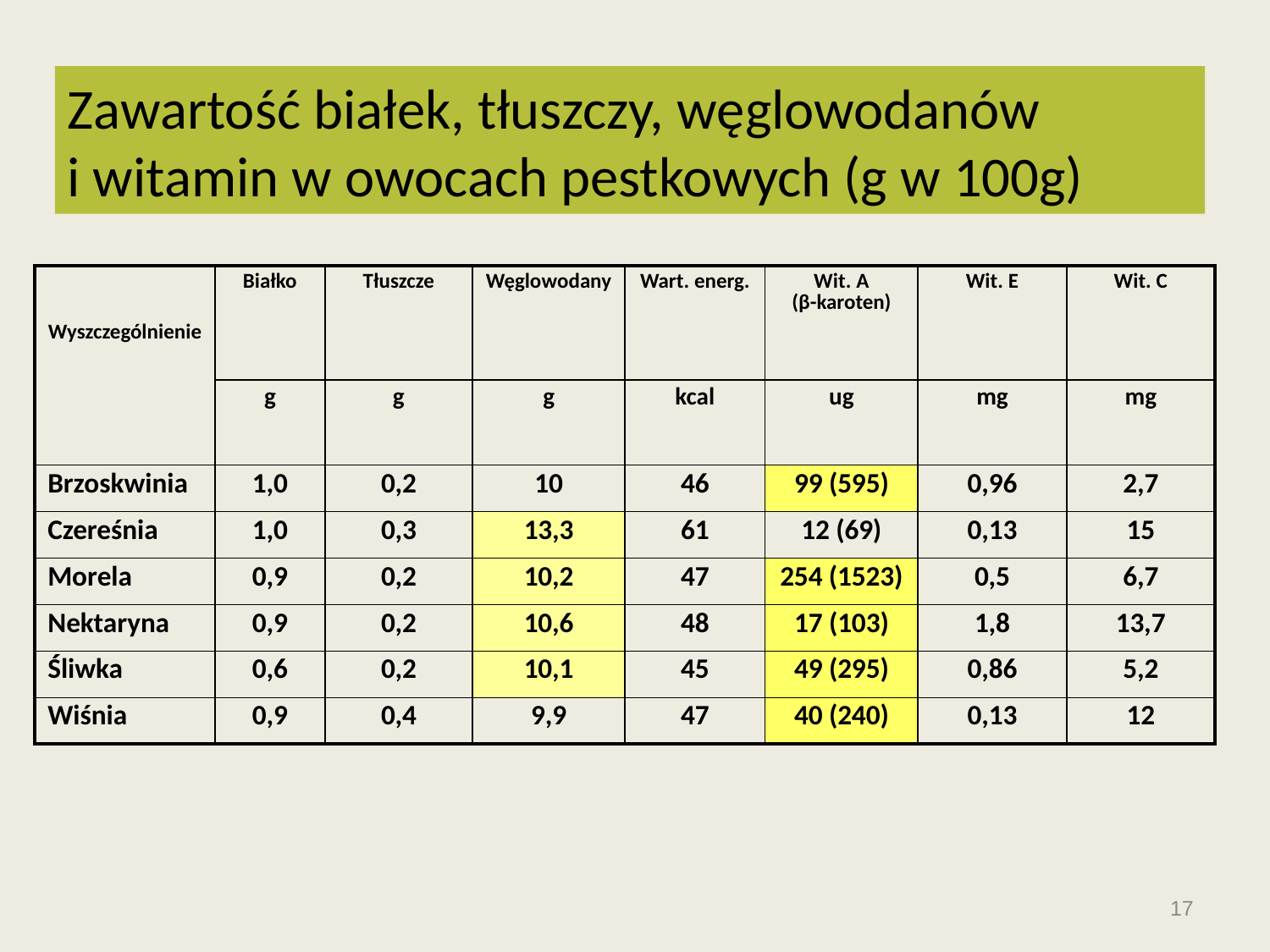

Zawartość białek, tłuszczy, węglowodanów
i witamin w owocach pestkowych (g w 100g)
| Wyszczególnienie | Białko | Tłuszcze | Węglowodany | Wart. energ. | Wit. A (β-karoten) | Wit. E | Wit. C |
| --- | --- | --- | --- | --- | --- | --- | --- |
|  | g | g | g | kcal | ug | mg | mg |
| Brzoskwinia | 1,0 | 0,2 | 10 | 46 | 99 (595) | 0,96 | 2,7 |
| Czereśnia | 1,0 | 0,3 | 13,3 | 61 | 12 (69) | 0,13 | 15 |
| Morela | 0,9 | 0,2 | 10,2 | 47 | 254 (1523) | 0,5 | 6,7 |
| Nektaryna | 0,9 | 0,2 | 10,6 | 48 | 17 (103) | 1,8 | 13,7 |
| Śliwka | 0,6 | 0,2 | 10,1 | 45 | 49 (295) | 0,86 | 5,2 |
| Wiśnia | 0,9 | 0,4 | 9,9 | 47 | 40 (240) | 0,13 | 12 |
17